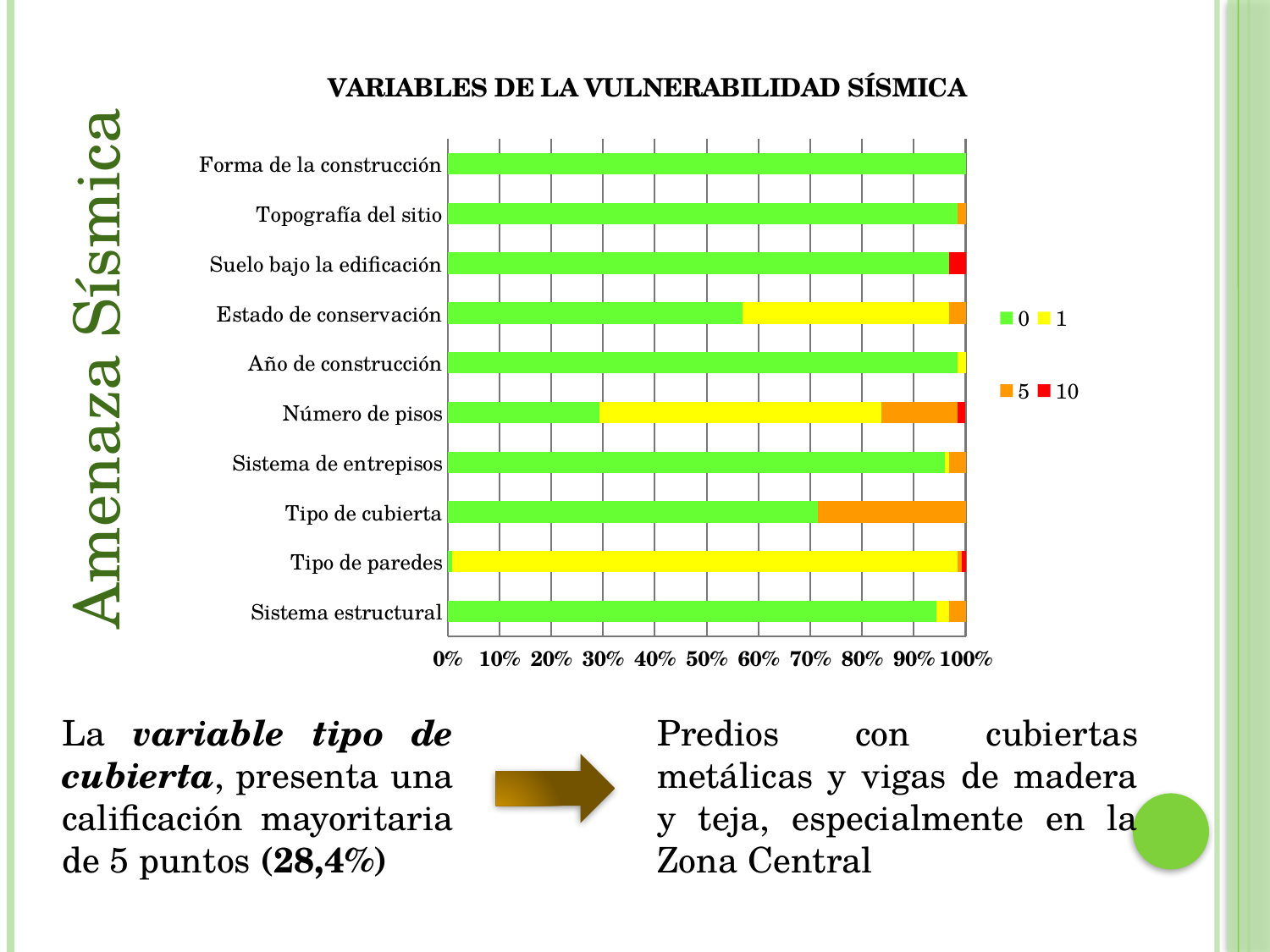

### Chart: VARIABLES DE LA VULNERABILIDAD SÍSMICA

| Category | 0 | 1 | 5 | 10 |
|---|---|---|---|---|
| Sistema estructural | 94.3089430894309 | 2.4390243902439024 | 3.2520325203252027 | 0.0 |
| Tipo de paredes | 0.8130081300813008 | 97.5609756097561 | 0.8130081300813008 | 0.8130081300813008 |
| Tipo de cubierta | 71.54471544715447 | 0.0 | 28.455284552845526 | 0.0 |
| Sistema de entrepisos | 95.93495934959353 | 0.8130081300813008 | 3.2520325203252027 | 0.0 |
| Número de pisos | 29.26829268292661 | 54.47154471544682 | 14.634146341463415 | 1.626016260162602 |
| Año de construcción | 98.3739837398374 | 1.626016260162602 | 0.0 | 0.0 |
| Estado de conservación | 56.91056910569077 | 39.83739837398374 | 3.2520325203252027 | 0.0 |
| Suelo bajo la edificación | 96.74796747967483 | 0.0 | 0.0 | 3.2520325203252027 |
| Topografía del sitio | 98.3739837398374 | 0.0 | 1.626016260162602 | 0.0 |
| Forma de la construcción | 100.0 | 0.0 | 0.0 | 0.0 |
Amenaza Sísmica
La variable tipo de cubierta, presenta una calificación mayoritaria de 5 puntos (28,4%)
Predios con cubiertas metálicas y vigas de madera y teja, especialmente en la Zona Central